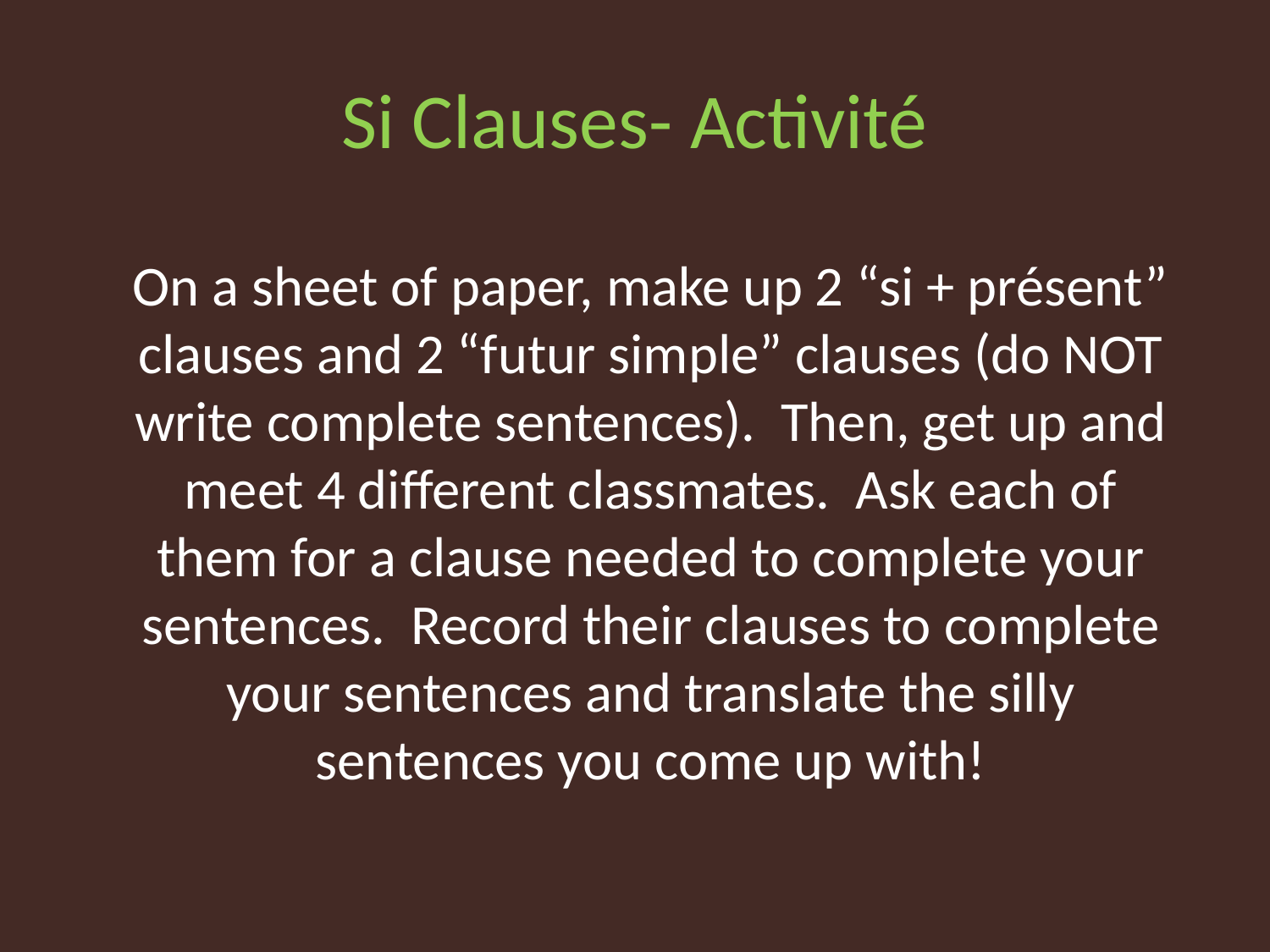

# Si Clauses- Activité
On a sheet of paper, make up 2 “si + présent” clauses and 2 “futur simple” clauses (do NOT write complete sentences).  Then, get up and meet 4 different classmates.  Ask each of them for a clause needed to complete your sentences.  Record their clauses to complete your sentences and translate the silly sentences you come up with!